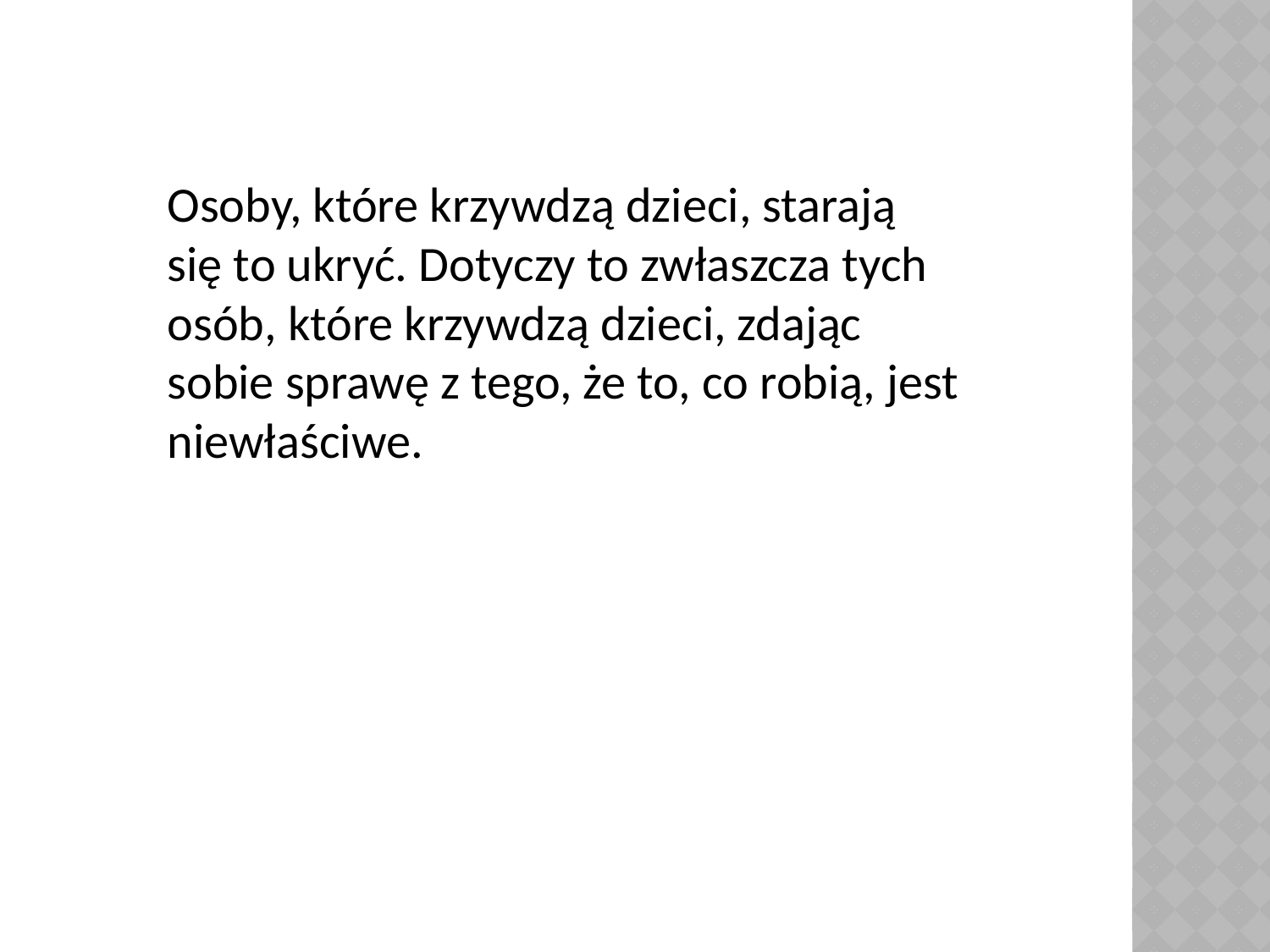

Osoby, które krzywdzą dzieci, starają się to ukryć. Dotyczy to zwłaszcza tych osób, które krzywdzą dzieci, zdając sobie sprawę z tego, że to, co robią, jest niewłaściwe.